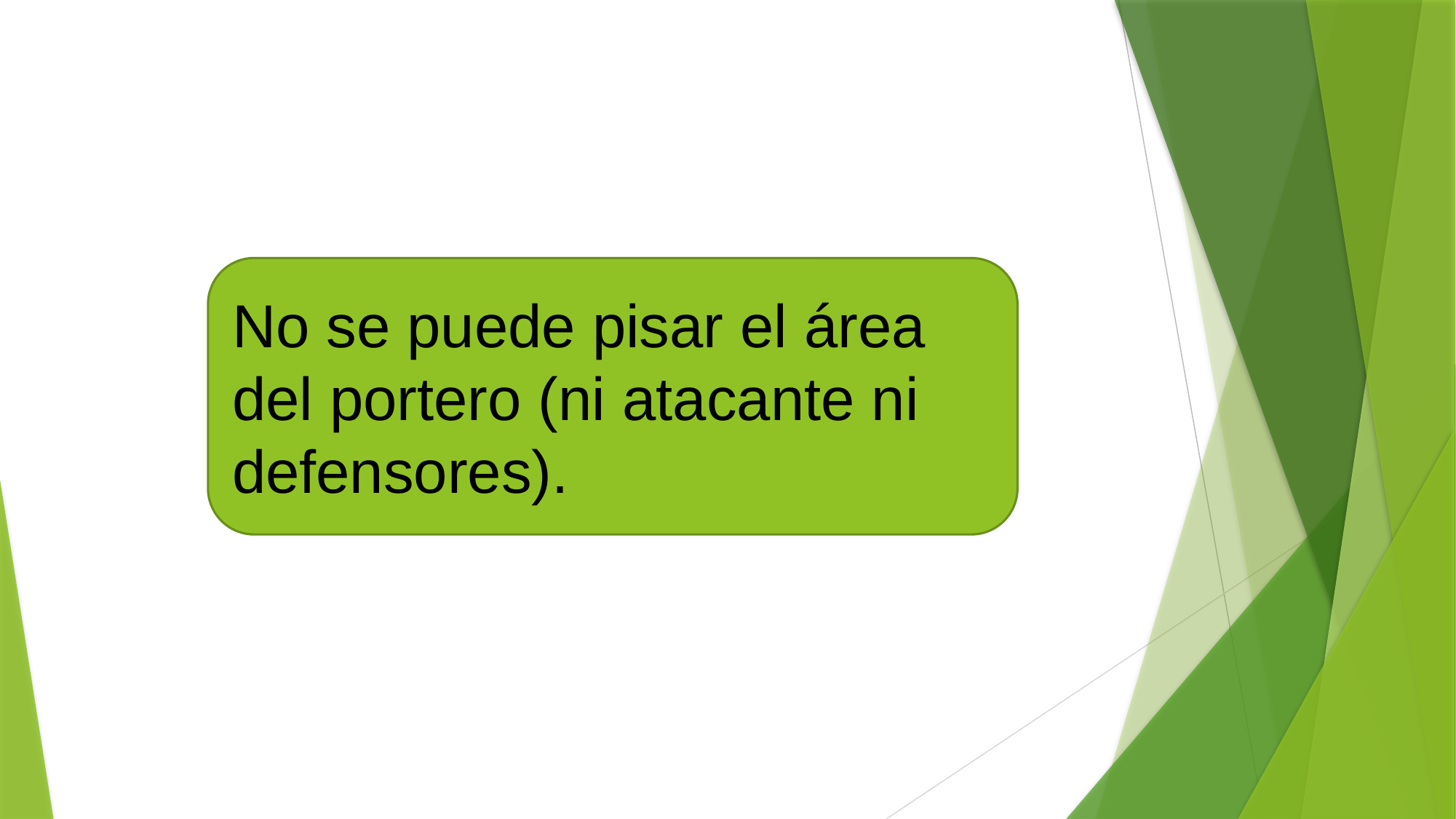

#

No se puede pisar el área del portero (ni atacante ni defensores).